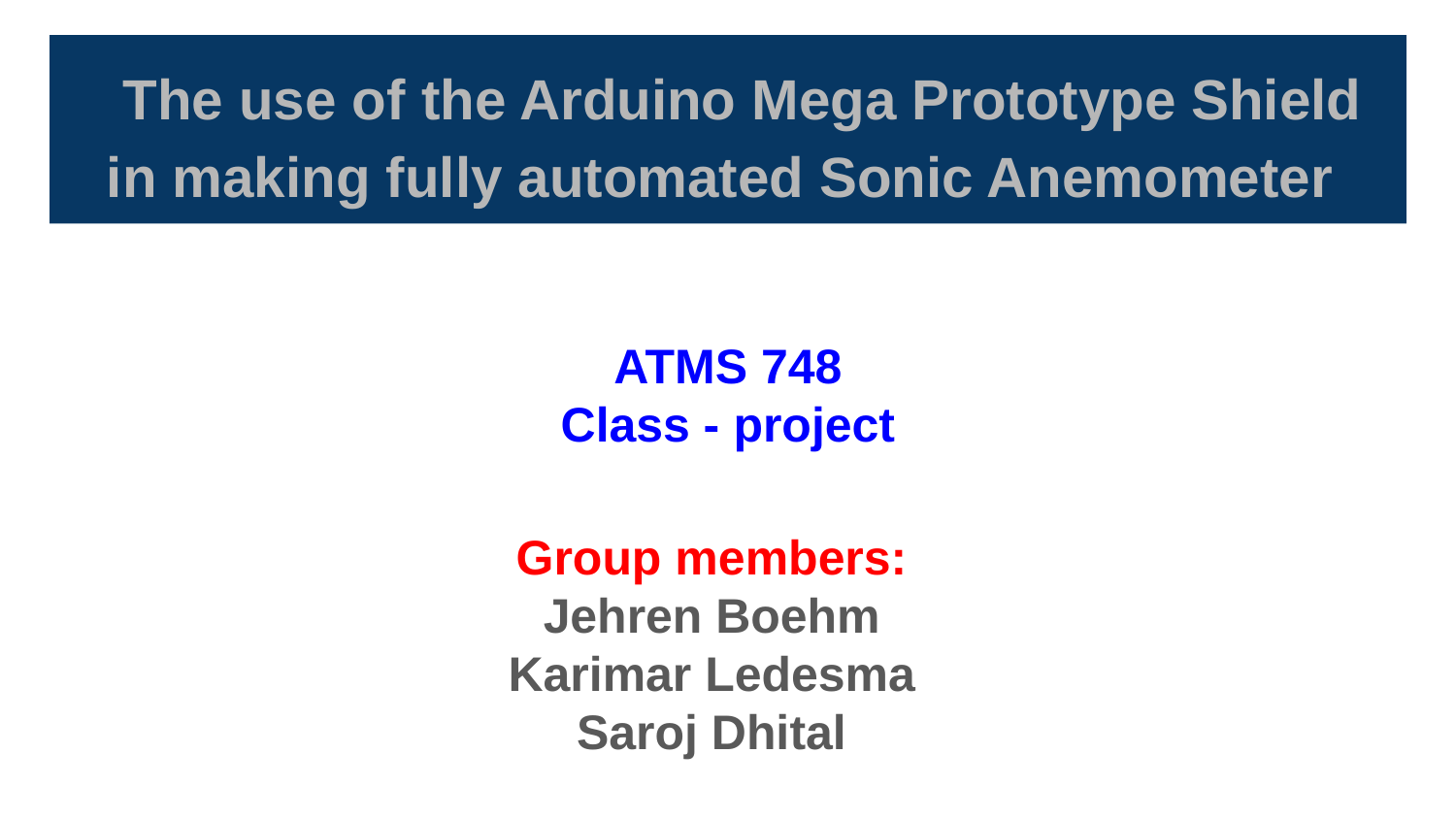

# The use of the Arduino Mega Prototype Shield in making fully automated Sonic Anemometer
ATMS 748
Class - project
Group members:
Jehren Boehm
Karimar Ledesma
Saroj Dhital